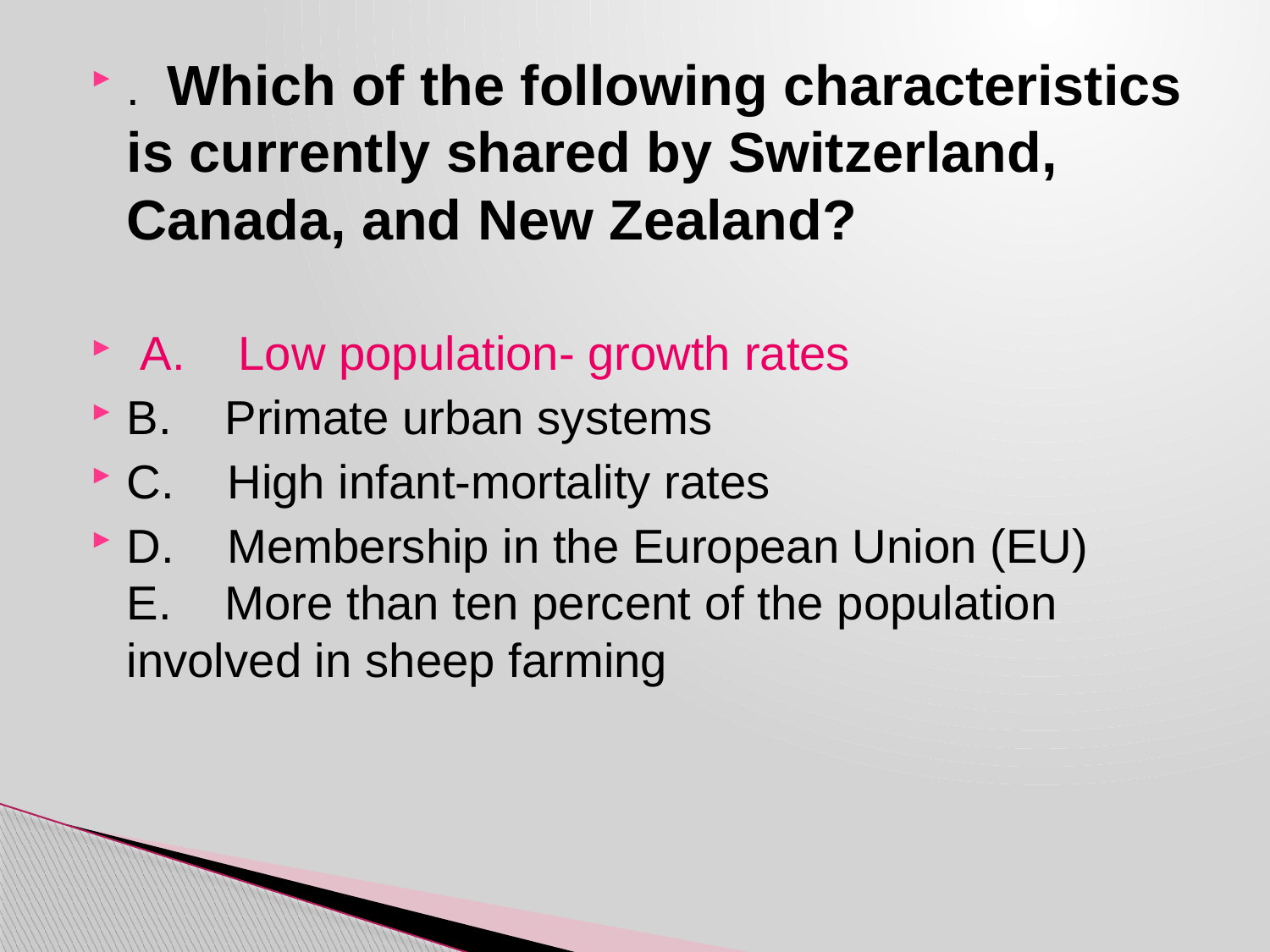

.  Which of the following characteristics is currently shared by Switzerland, Canada, and New Zealand?

 A.    Low population- growth rates
B.    Primate urban systems
C.    High infant-mortality rates
D.    Membership in the European Union (EU)     E.    More than ten percent of the population involved in sheep farming